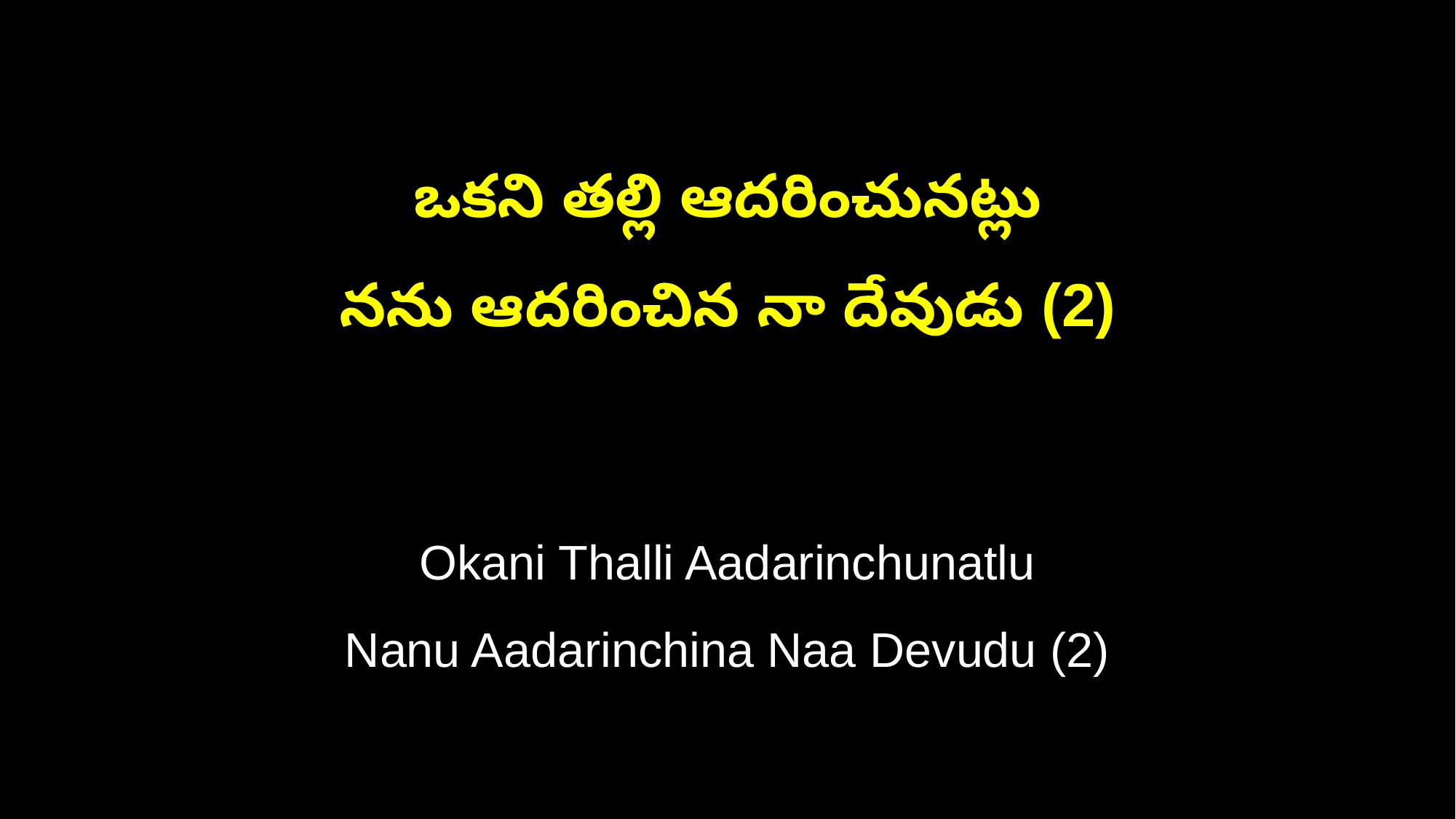

ఒకని తల్లి ఆదరించునట్లు
నను ఆదరించిన నా దేవుడు (2)
Okani Thalli Aadarinchunatlu
Nanu Aadarinchina Naa Devudu (2)